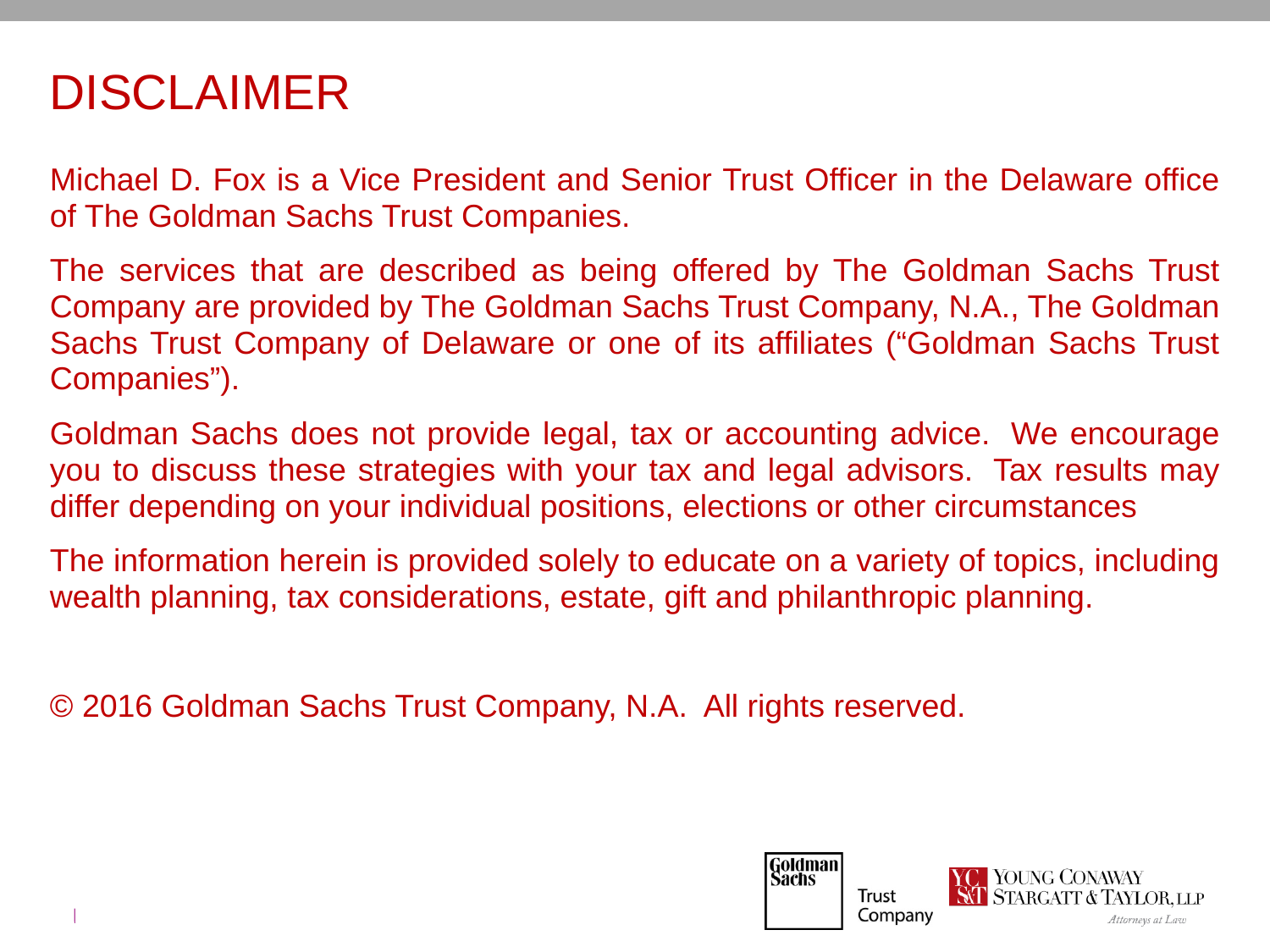

# DISCLAIMER
Michael D. Fox is a Vice President and Senior Trust Officer in the Delaware office of The Goldman Sachs Trust Companies.
The services that are described as being offered by The Goldman Sachs Trust Company are provided by The Goldman Sachs Trust Company, N.A., The Goldman Sachs Trust Company of Delaware or one of its affiliates (“Goldman Sachs Trust Companies”).
Goldman Sachs does not provide legal, tax or accounting advice.  We encourage you to discuss these strategies with your tax and legal advisors.  Tax results may differ depending on your individual positions, elections or other circumstances
The information herein is provided solely to educate on a variety of topics, including wealth planning, tax considerations, estate, gift and philanthropic planning.

© 2016 Goldman Sachs Trust Company, N.A.  All rights reserved.